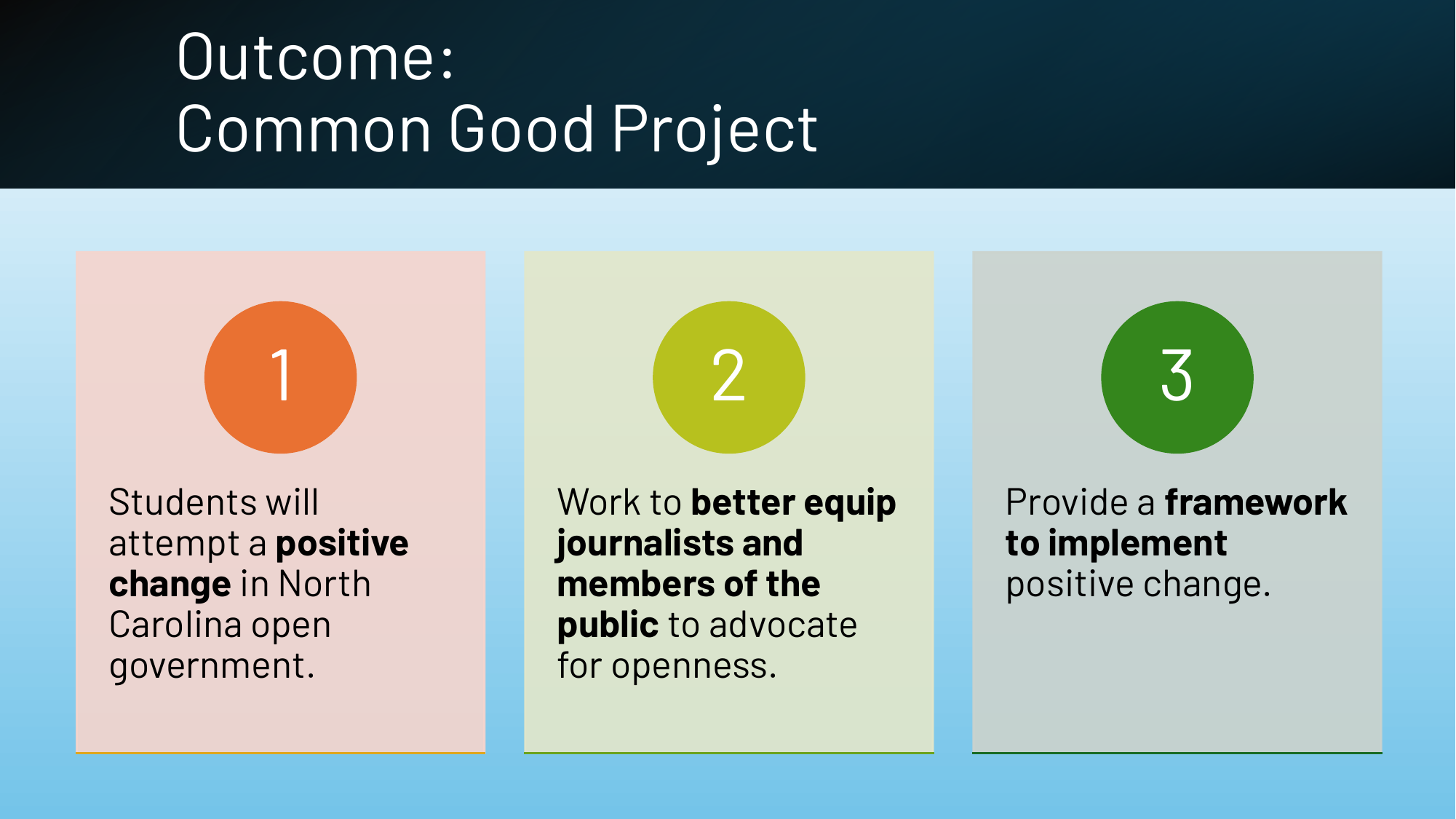

# Outcome: Common Good Project
Students will attempt a positive change in North Carolina open government.
1
Work to better equip journalists and members of the public to advocate for openness.
2
Provide a framework to implement positive change.
3